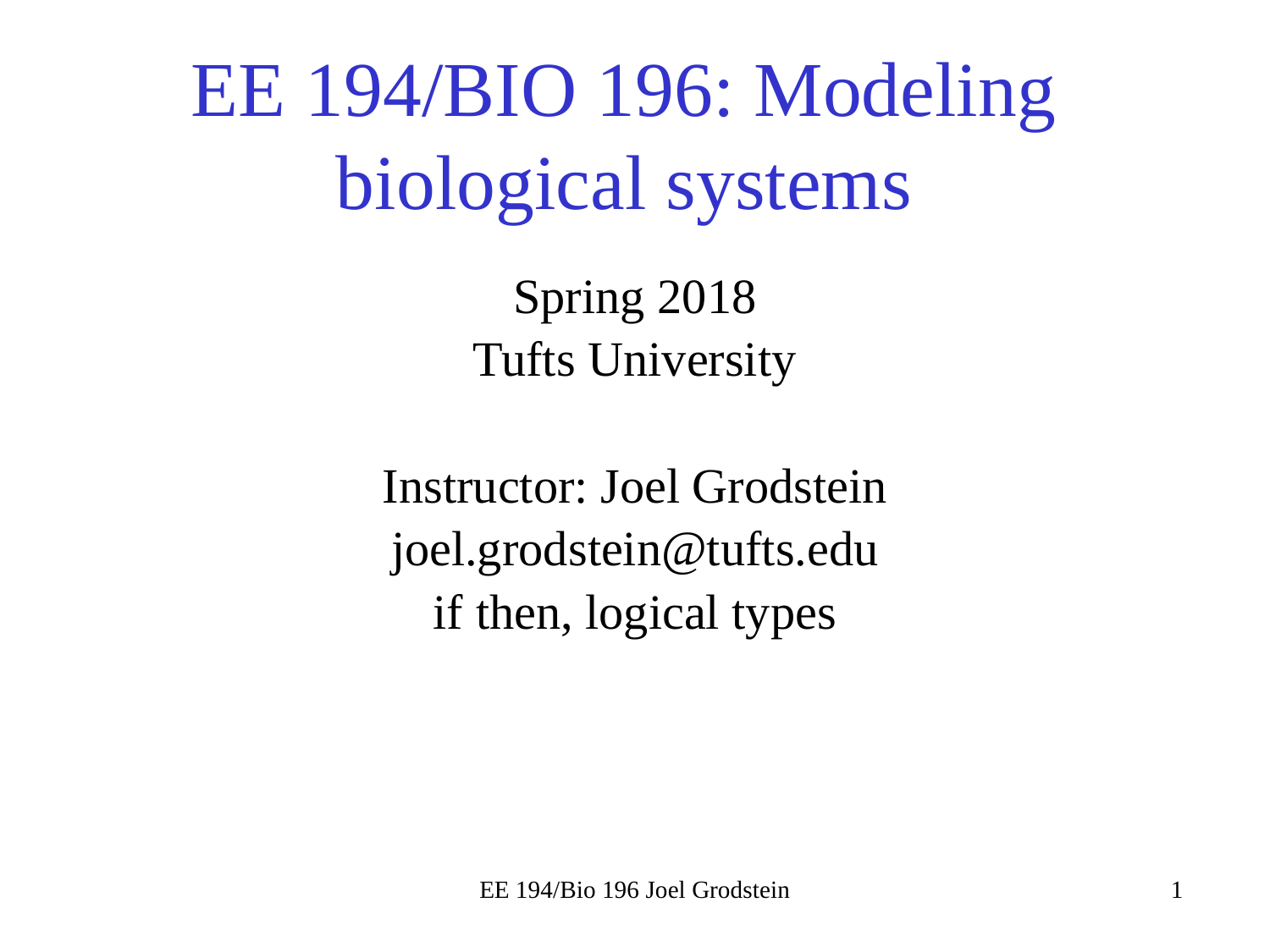

# EE 194/BIO 196: Modeling biological systems
Spring 2018
Tufts University

Instructor: Joel Grodstein
joel.grodstein@tufts.edu
if then, logical types

EE 194/Bio 196 Joel Grodstein